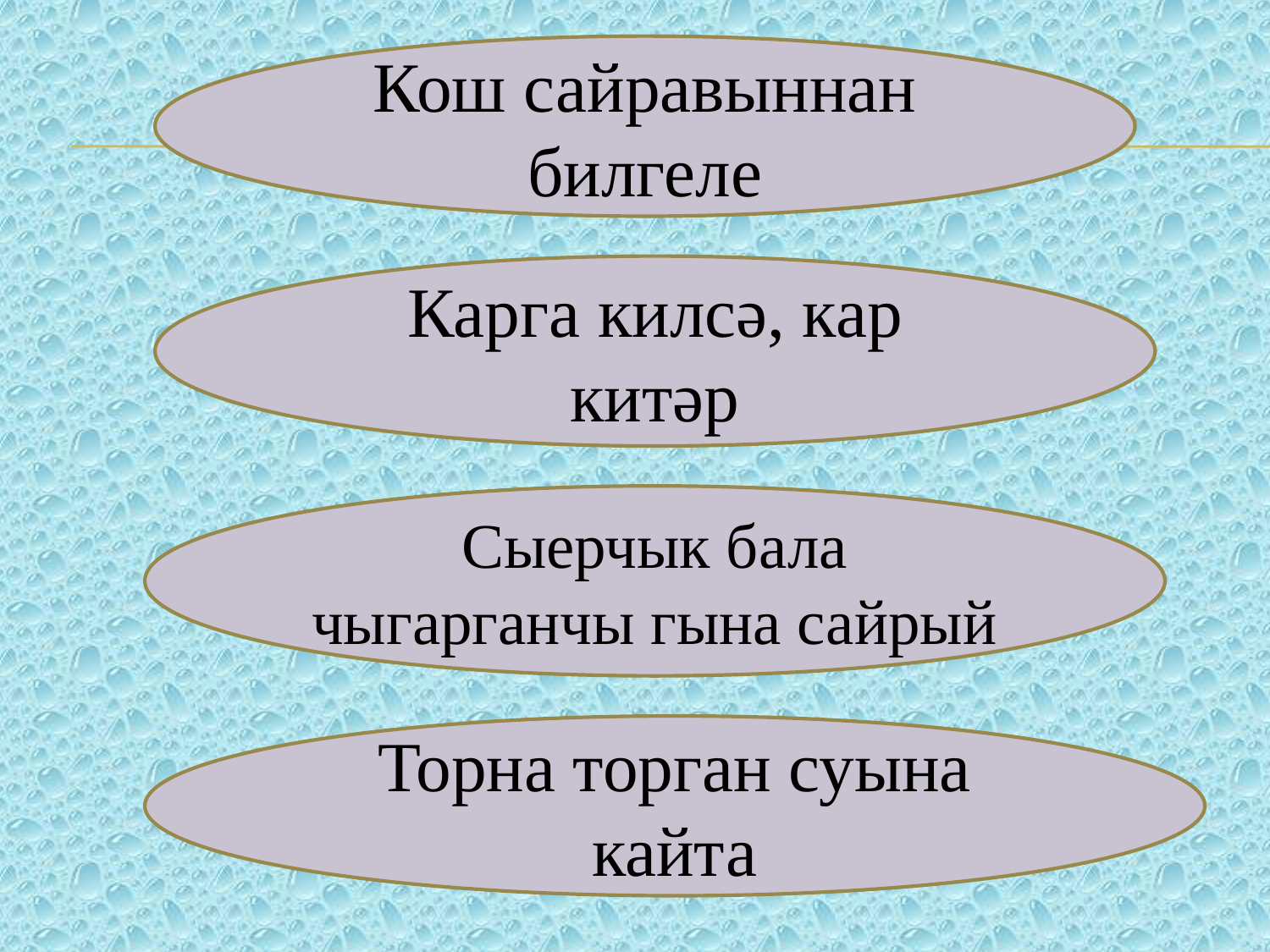

Кош сайравыннан билгеле
Карга килсә, кар китәр
Сыерчык бала чыгарганчы гына сайрый
Торна торган суына кайта